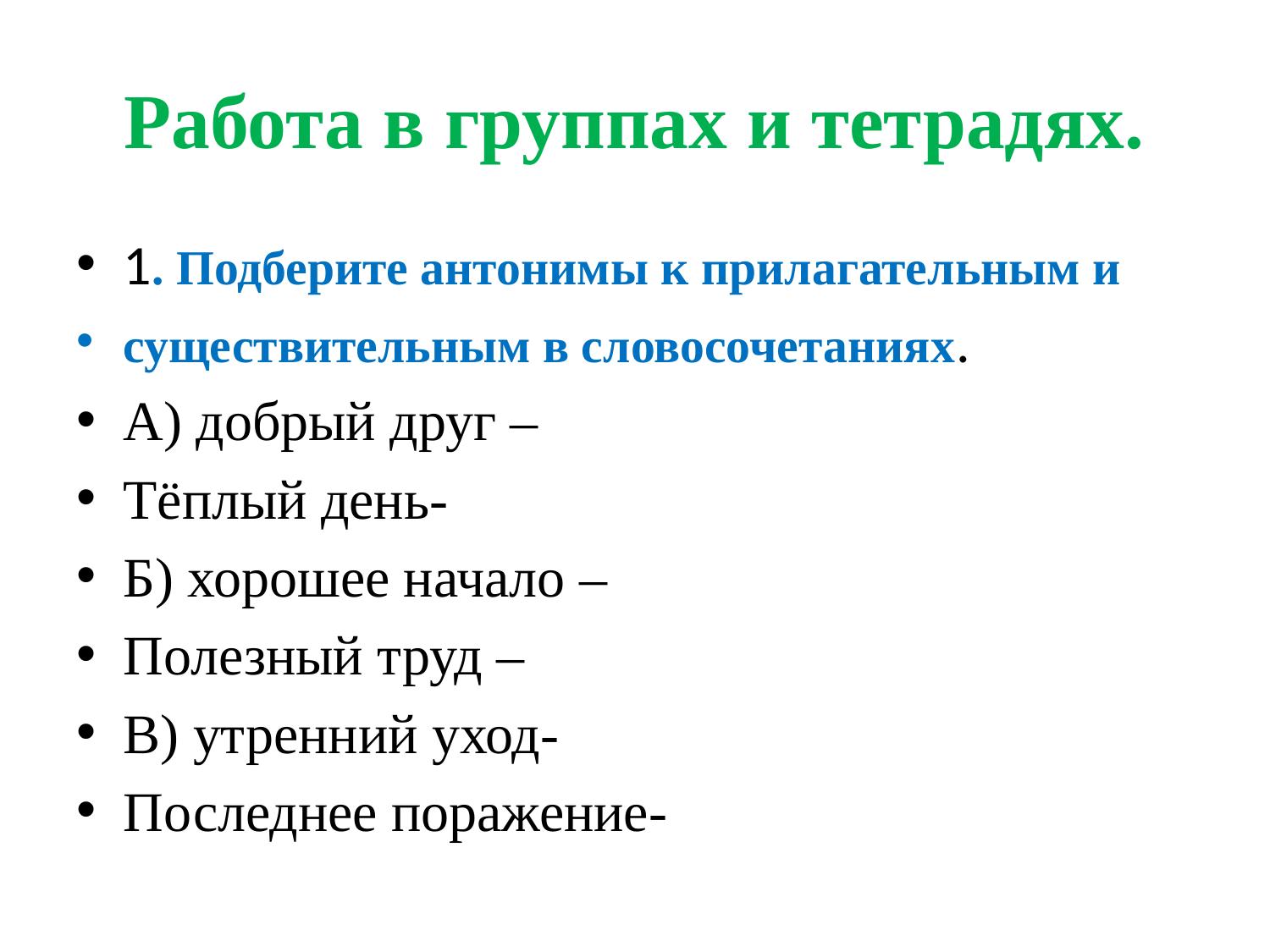

# Работа в группах и тетрадях.
1. Подберите антонимы к прилагательным и
существительным в словосочетаниях.
А) добрый друг –
Тёплый день-
Б) хорошее начало –
Полезный труд –
В) утренний уход-
Последнее поражение-